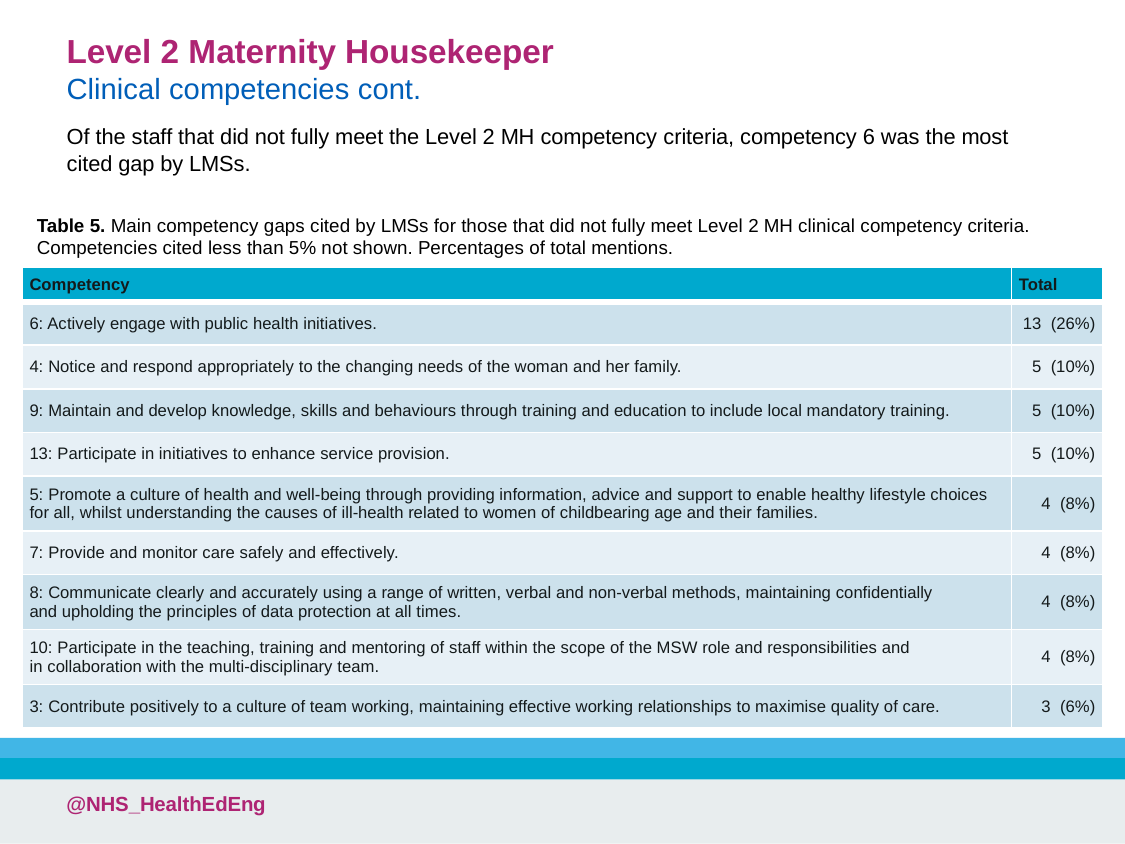

Level 2 Maternity Housekeeper
Clinical competencies cont.
Of the staff that did not fully meet the Level 2 MH competency criteria, competency 6 was the most cited gap by LMSs.
Table 5. Main competency gaps cited by LMSs for those that did not fully meet Level 2 MH clinical competency criteria. Competencies cited less than 5% not shown. Percentages of total mentions.
| Competency | Total |
| --- | --- |
| 6: Actively engage with public health initiatives. | 13 (26%) |
| 4: Notice and respond appropriately to the changing needs of the woman and her family. | 5 (10%) |
| 9: Maintain and develop knowledge, skills and behaviours through training and education to include local mandatory training. | 5 (10%) |
| 13: Participate in initiatives to enhance service provision. | 5 (10%) |
| 5: Promote a culture of health and well-being through providing information, advice and support to enable healthy lifestyle choices for all, whilst understanding the causes of ill-health related to women of childbearing age and their families. | 4 (8%) |
| 7: Provide and monitor care safely and effectively. | 4 (8%) |
| 8: Communicate clearly and accurately using a range of written, verbal and non-verbal methods, maintaining confidentially and upholding the principles of data protection at all times. | 4 (8%) |
| 10: Participate in the teaching, training and mentoring of staff within the scope of the MSW role and responsibilities and in collaboration with the multi-disciplinary team. | 4 (8%) |
| 3: Contribute positively to a culture of team working, maintaining effective working relationships to maximise quality of care. | 3 (6%) |